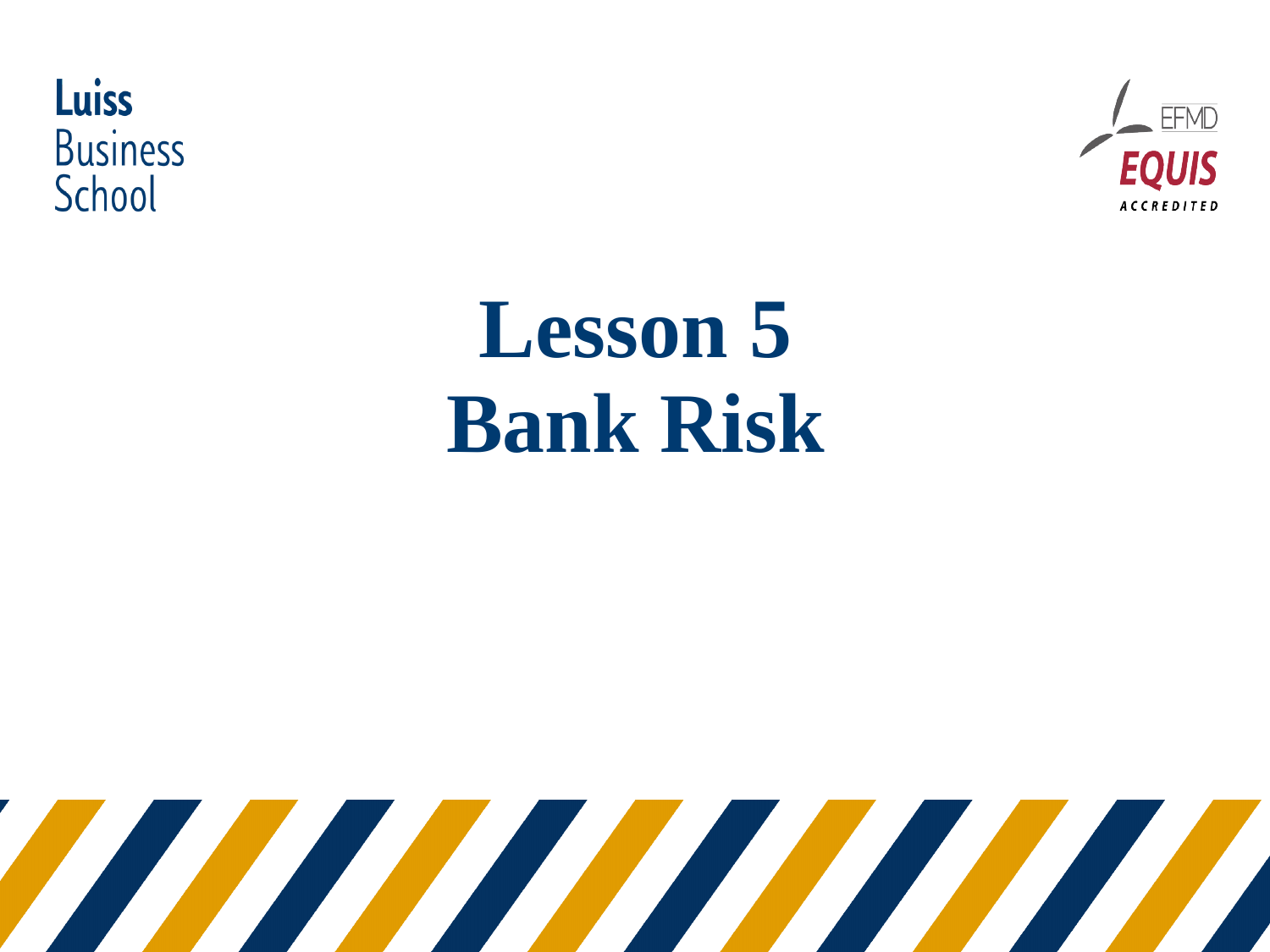

Slide statica
Esempio di copertina con fondo bianco
# Lesson 5
Bank Risk